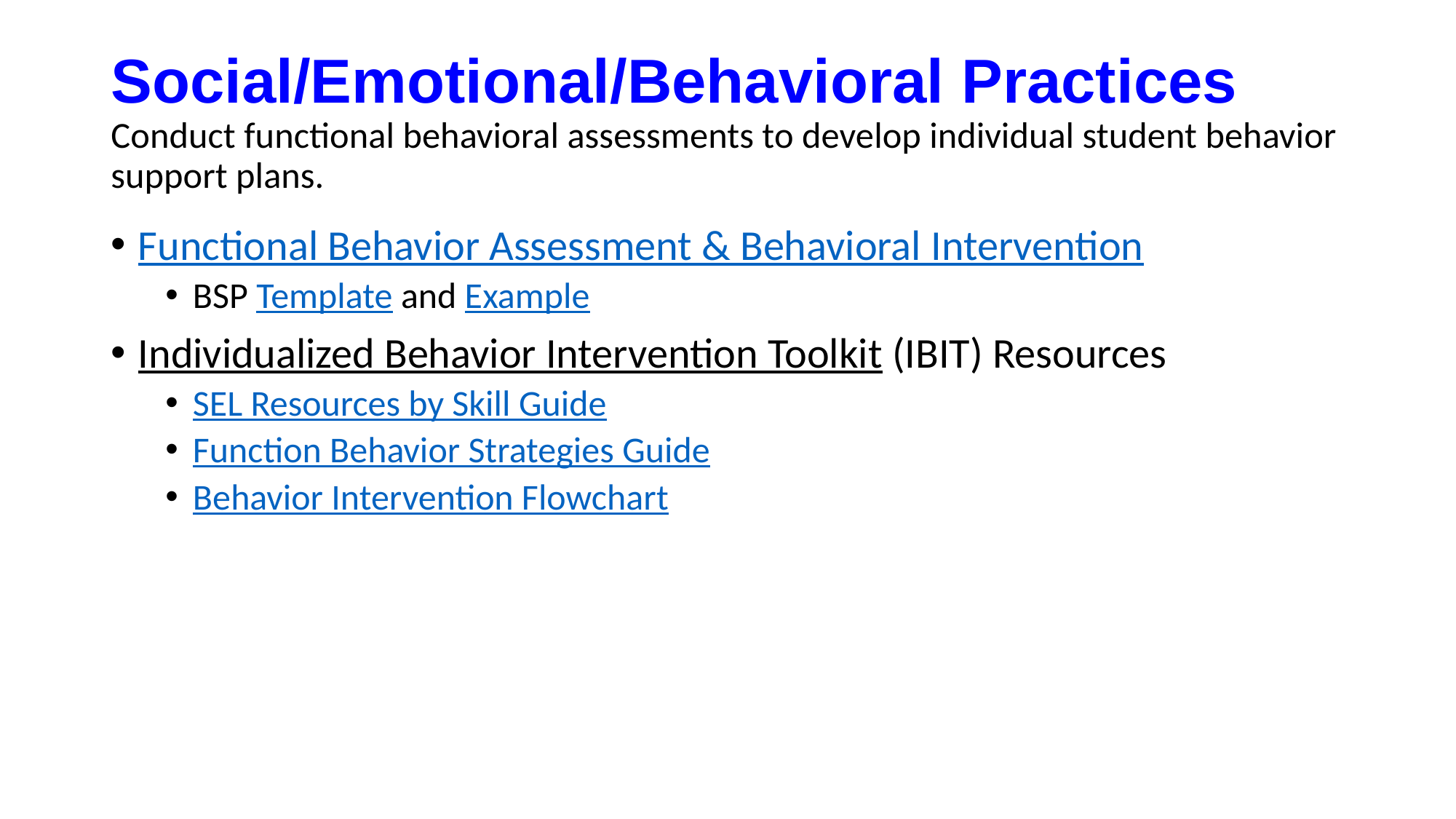

# Social/Emotional/Behavioral Practices Conduct functional behavioral assessments to develop individual student behavior support plans.
Functional Behavior Assessment & Behavioral Intervention
BSP Template and Example
Individualized Behavior Intervention Toolkit (IBIT) Resources
SEL Resources by Skill Guide
Function Behavior Strategies Guide
Behavior Intervention Flowchart